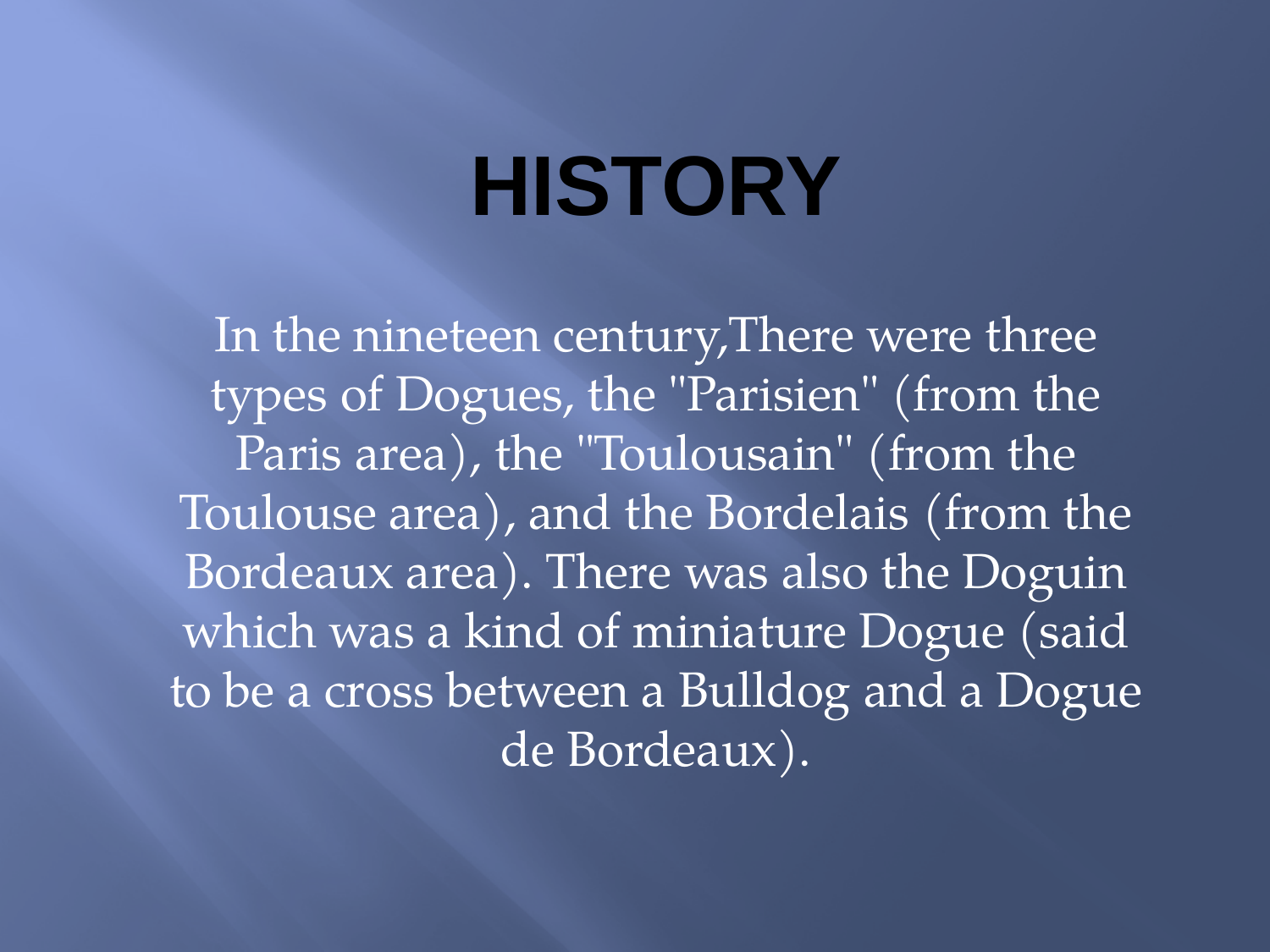

# History
In the nineteen century,There were three types of Dogues, the "Parisien" (from the Paris area), the "Toulousain" (from the Toulouse area), and the Bordelais (from the Bordeaux area). There was also the Doguin which was a kind of miniature Dogue (said to be a cross between a Bulldog and a Dogue de Bordeaux).